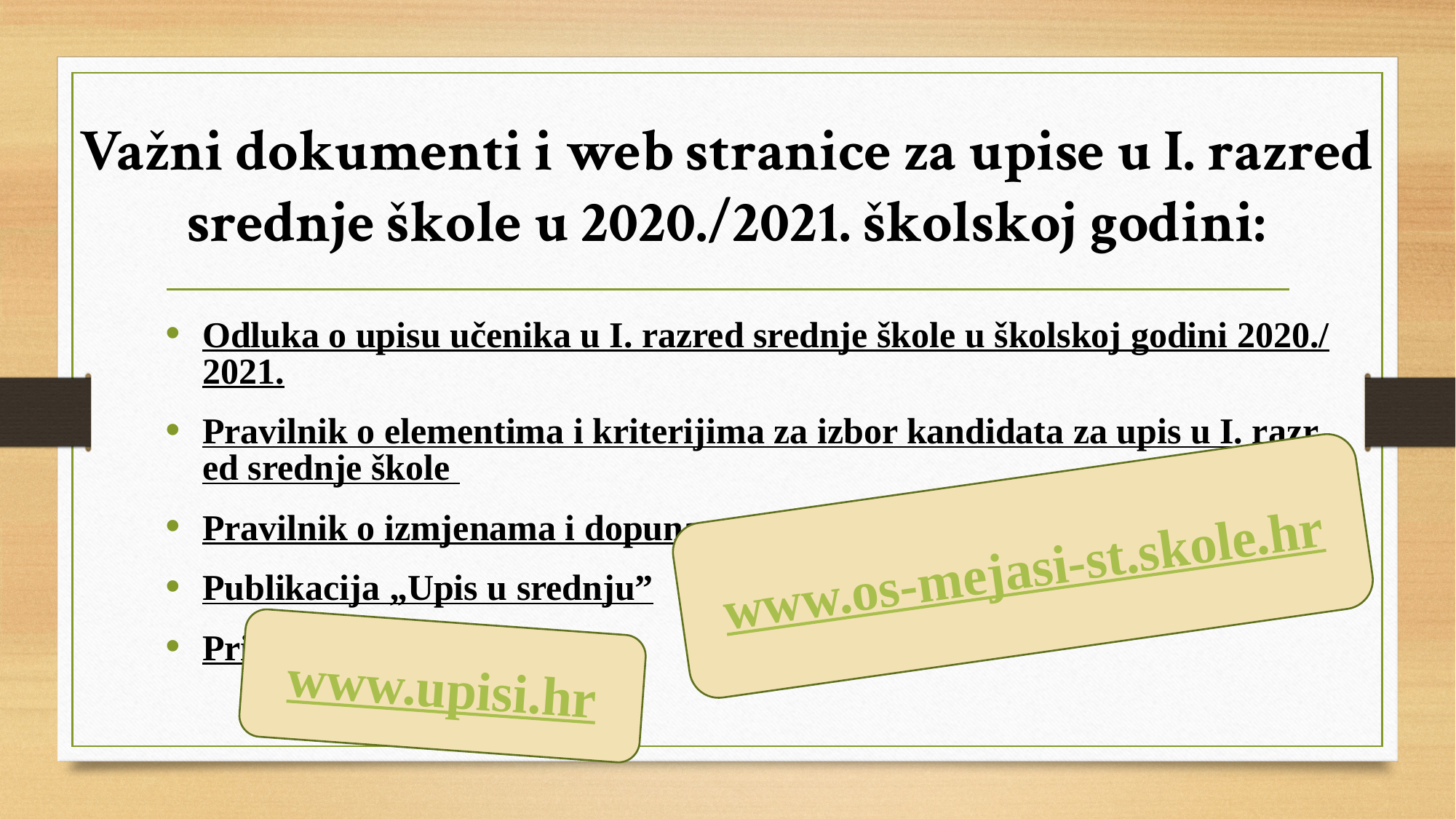

# Važni dokumenti i web stranice za upise u I. razred srednje škole u 2020./2021. školskoj godini:
Odluka o upisu učenika u I. razred srednje škole u školskoj godini 2020./2021.
Pravilnik o elementima i kriterijima za izbor kandidata za upis u I. razred srednje škole
Pravilnik o izmjenama i dopunama
Publikacija „Upis u srednju”
Primjer bodovanja
www.os-mejasi-st.skole.hr
www.upisi.hr